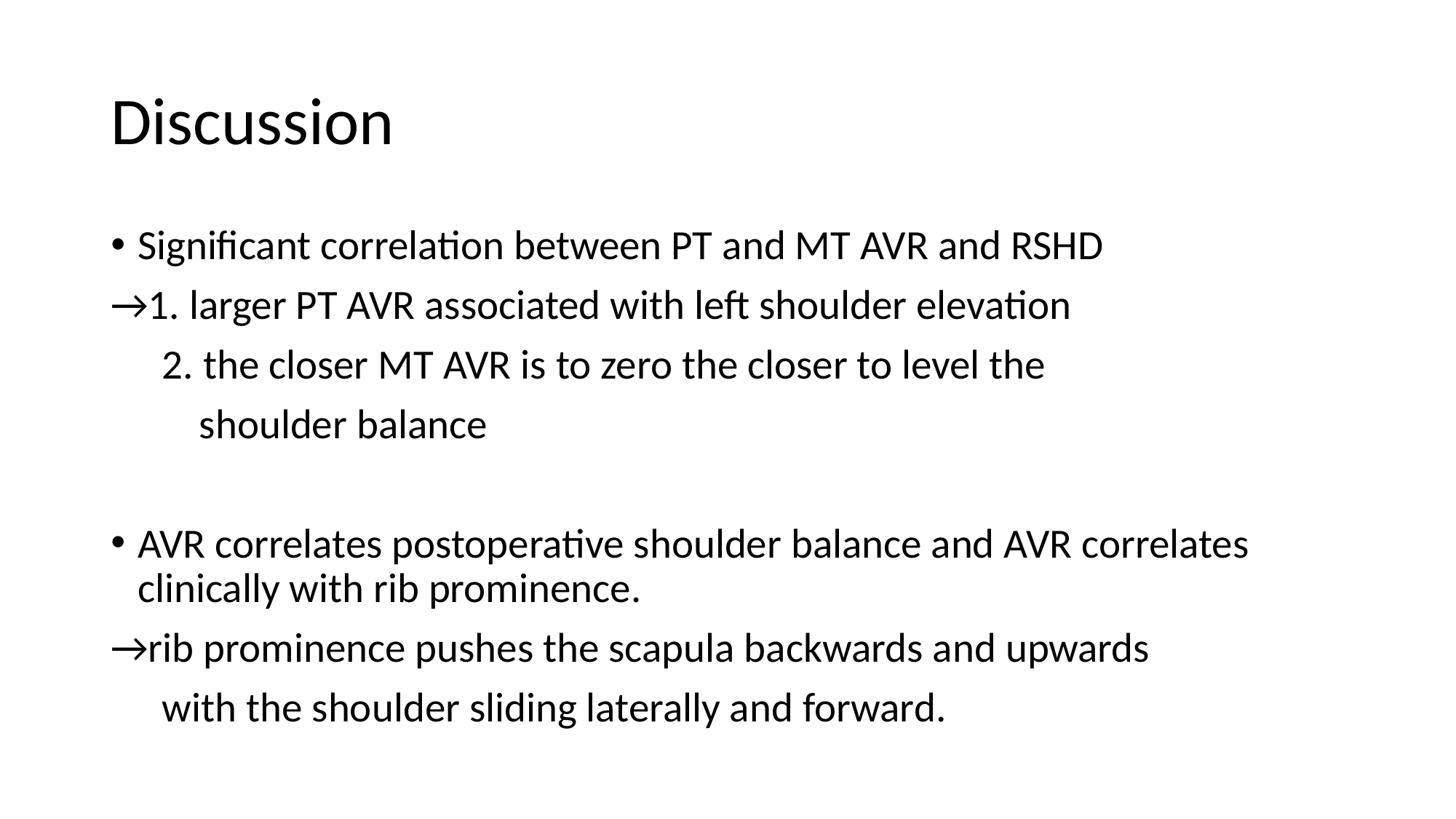

# Discussion
Significant correlation between PT and MT AVR and RSHD
→1. larger PT AVR associated with left shoulder elevation
　2. the closer MT AVR is to zero the closer to level the
　    shoulder balance

AVR correlates postoperative shoulder balance and AVR correlates clinically with rib prominence.
→rib prominence pushes the scapula backwards and upwards
　with the shoulder sliding laterally and forward.